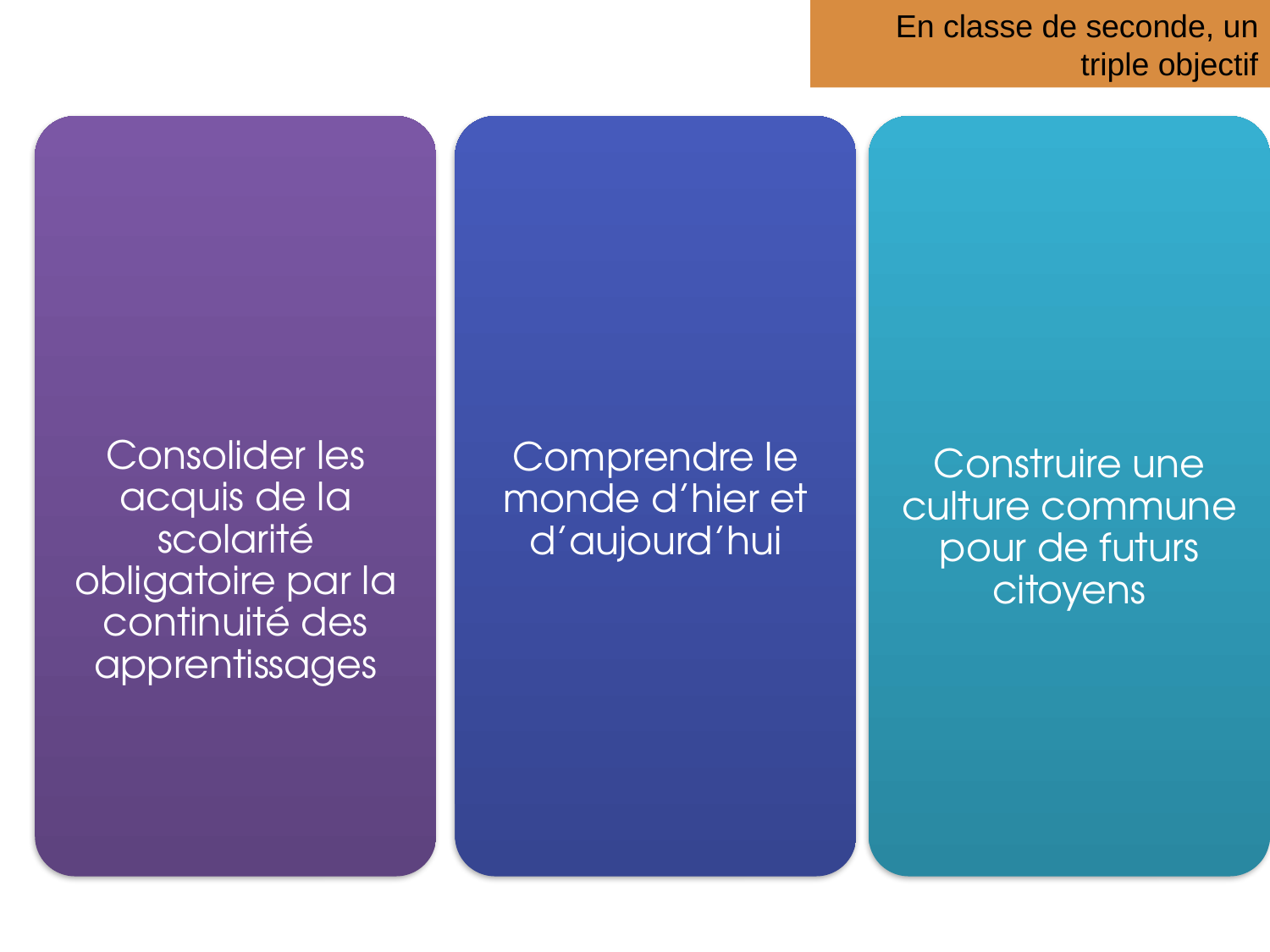

En classe de seconde, un triple objectif

Consolider les acquis de la scolarité obligatoire par la continuité des apprentissages

Comprendre le monde d’hier et d’aujourd’hui

Construire une culture commune pour de futurs citoyens